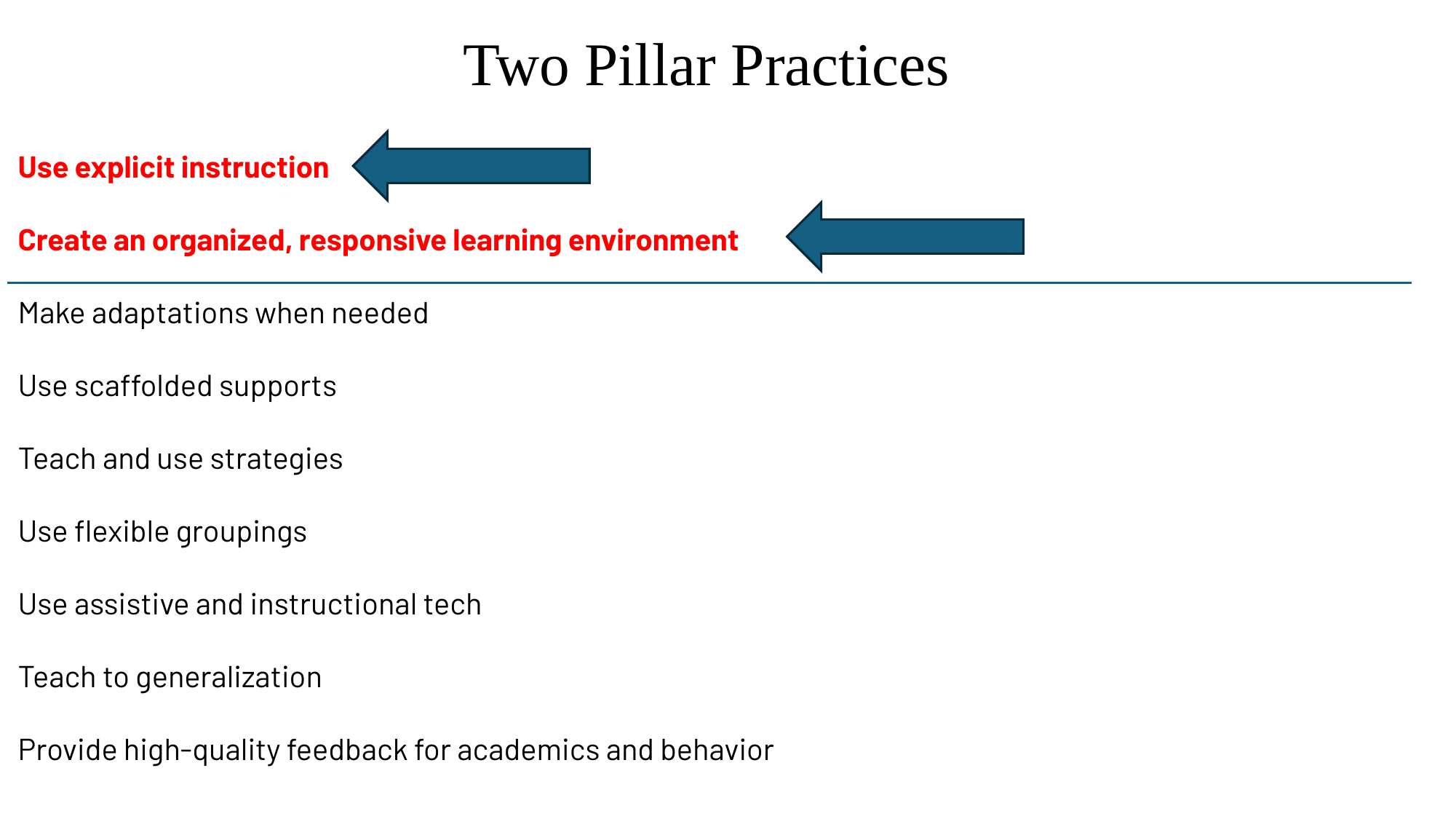

Two Pillar Practices

Use explicit instruction

Create an organized, responsive learning environment

Make adaptations when needed

Use scaffolded supports

Teach and use strategies

Use flexible groupings

Use assistive and instructional tech

Teach to generalization

Provide high-quality feedback for academics and behavior